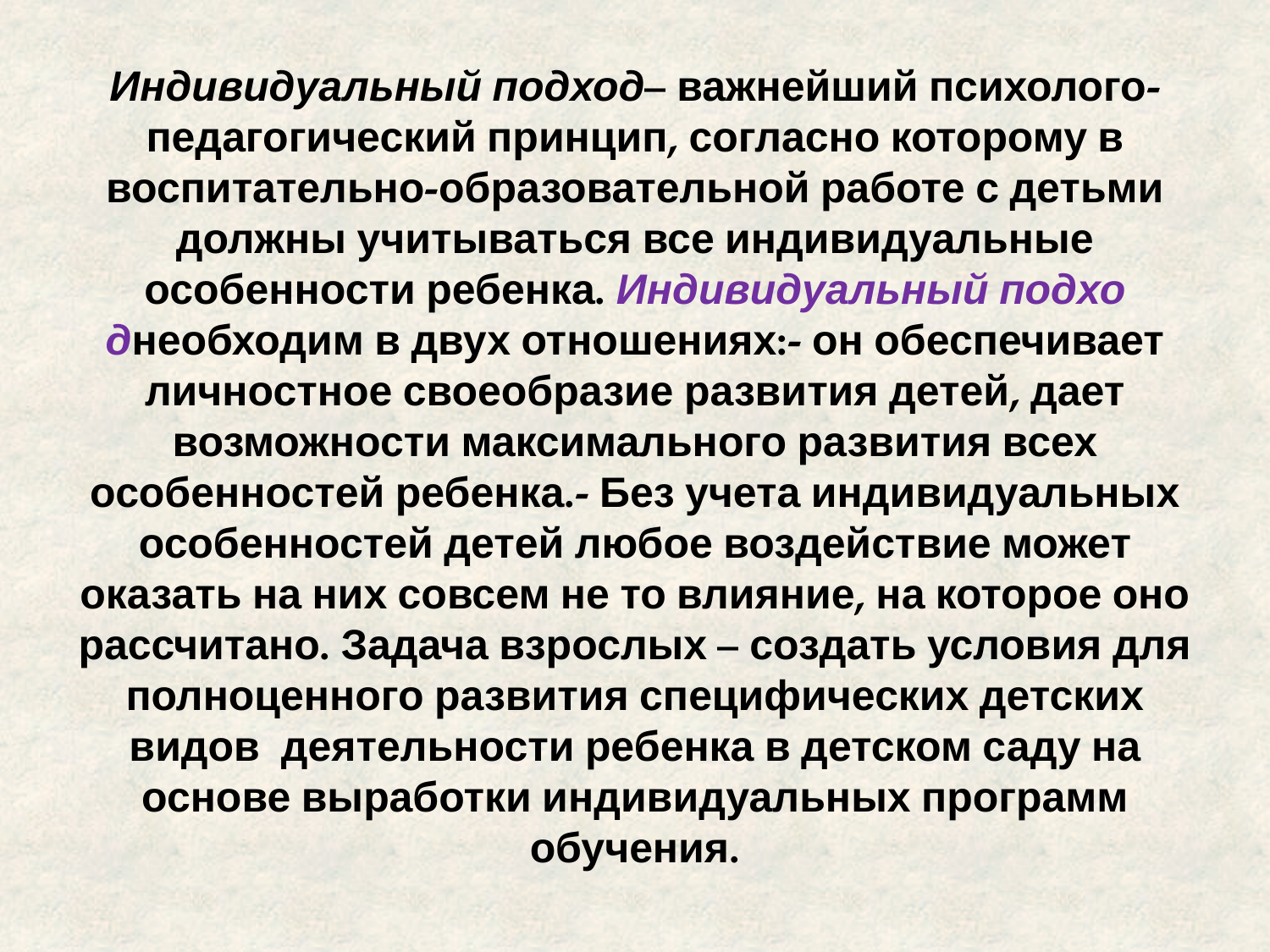

Индивидуальный подход– важнейший психолого-педагогический принцип, согласно которому в воспитательно-образовательной работе с детьми должны учитываться все индивидуальные особенности ребенка. Индивидуальный подхо днеобходим в двух отношениях:- он обеспечивает личностное своеобразие развития детей, дает возможности максимального развития всех особенностей ребенка.- Без учета индивидуальных особенностей детей любое воздействие может оказать на них совсем не то влияние, на которое оно рассчитано. Задача взрослых – создать условия для полноценного развития специфических детских видов  деятельности ребенка в детском саду на основе выработки индивидуальных программ обучения.